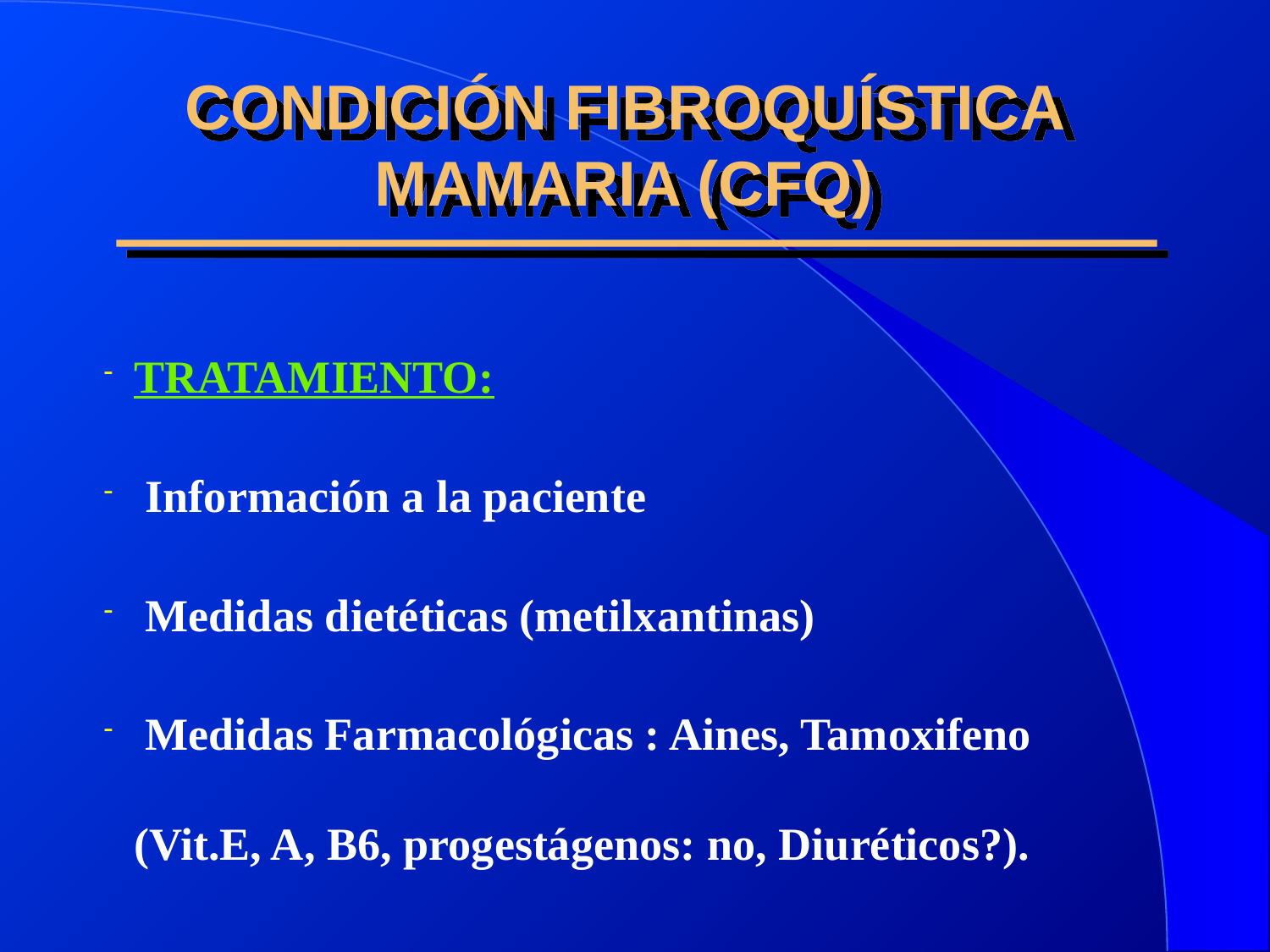

CONDICIÓN FIBROQUÍSTICA MAMARIA (CFQ)

TRATAMIENTO:
 Información a la paciente
 Medidas dietéticas (metilxantinas)
 Medidas Farmacológicas : Aines, Tamoxifeno (Vit.E, A, B6, progestágenos: no, Diuréticos?).